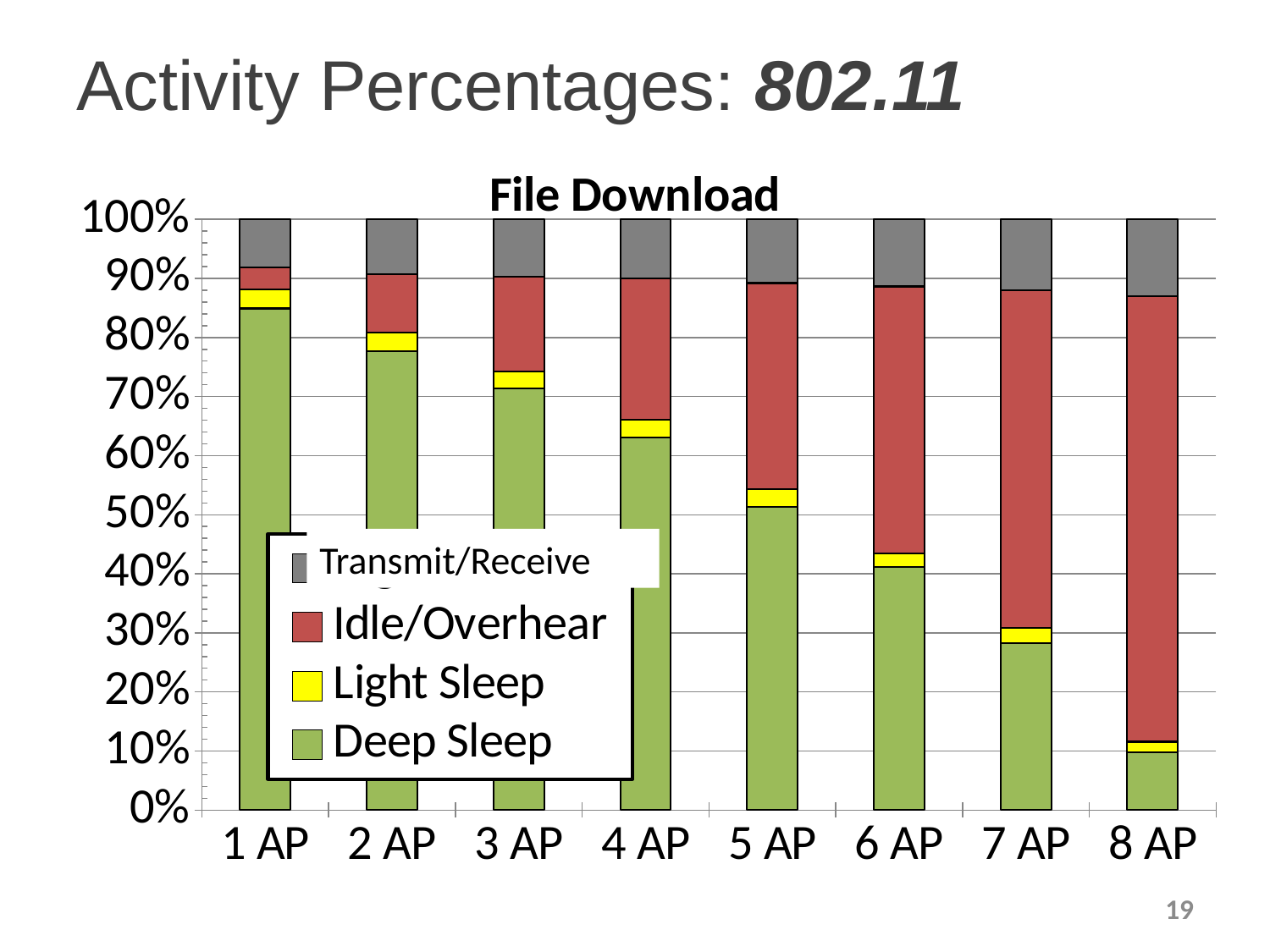

# Activity Percentages: 802.11

### Chart: File Download

| Category |  |  |  |  |
|---|---|---|---|---|
| 1 AP | 0.849102003991093 | 0.0316874147226013 | 0.0373393896027129 | 0.0818711916835925 |
| 2 AP | 0.776591215150155 | 0.0320976351216218 | 0.0990942262478833 | 0.09221692348034 |
| 3 AP | 0.714091492926698 | 0.0277452100212887 | 0.161353060653064 | 0.0968102363989493 |
| 4 AP | 0.630233643406029 | 0.0301994213359052 | 0.240075821885236 | 0.0994911133728294 |
| 5 AP | 0.513295187446905 | 0.0303805191853238 | 0.348456450324634 | 0.107867843043138 |
| 6 AP | 0.411556841805459 | 0.0222499093522211 | 0.452561489564302 | 0.113631759278018 |
| 7 AP | 0.281869430805601 | 0.0270813912101774 | 0.570601431328562 | 0.120447746655659 |
| 8 AP | 0.0975695609565312 | 0.0180741820573732 | 0.754047657671872 | 0.130308599314224 |
Transmit/Receive
19